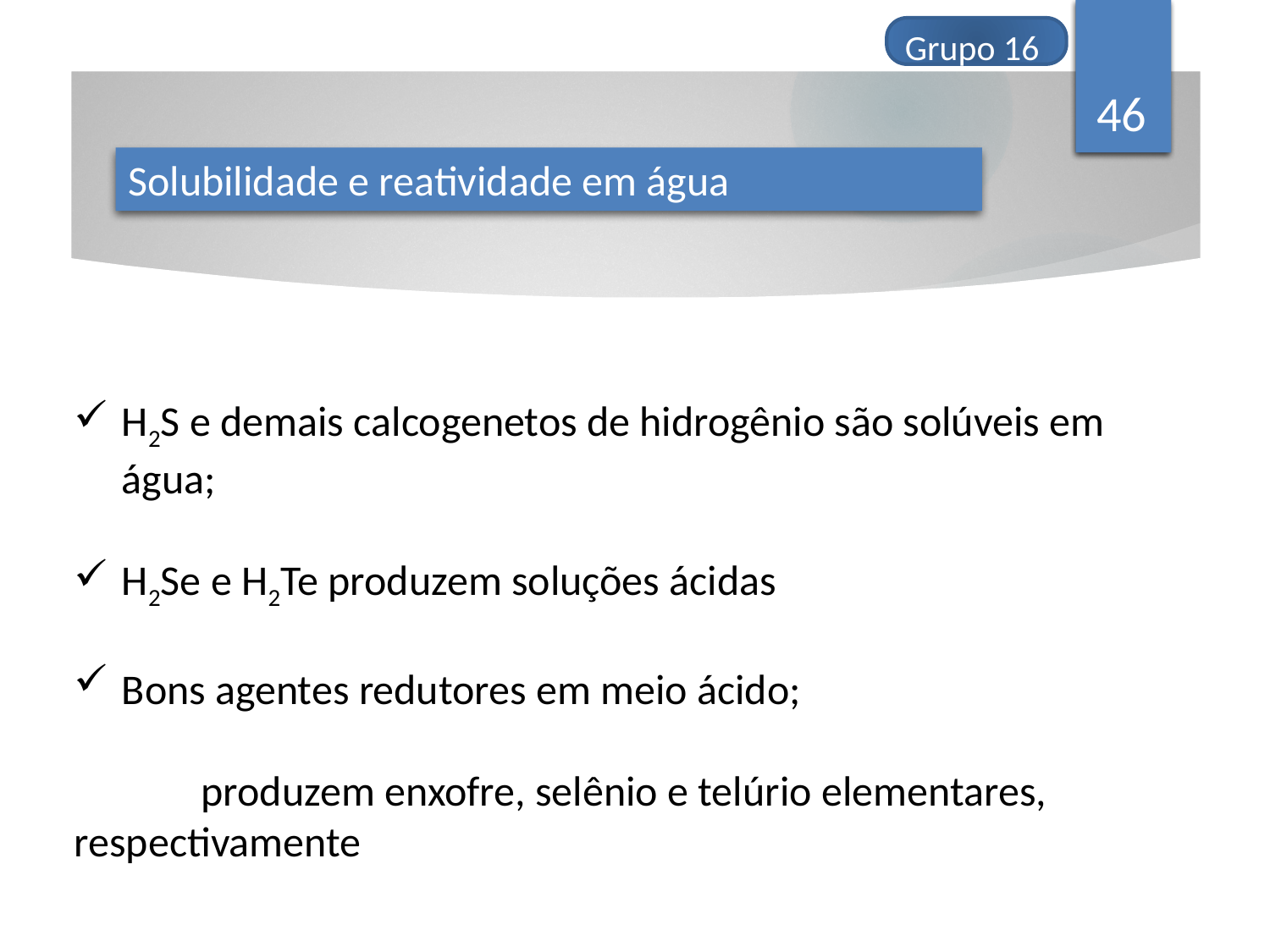

Grupo 16
46
Solubilidade e reatividade em água
H2S e demais calcogenetos de hidrogênio são solúveis em água;

H2Se e H2Te produzem soluções ácidas

Bons agentes redutores em meio ácido;

	produzem enxofre, selênio e telúrio elementares, 	respectivamente